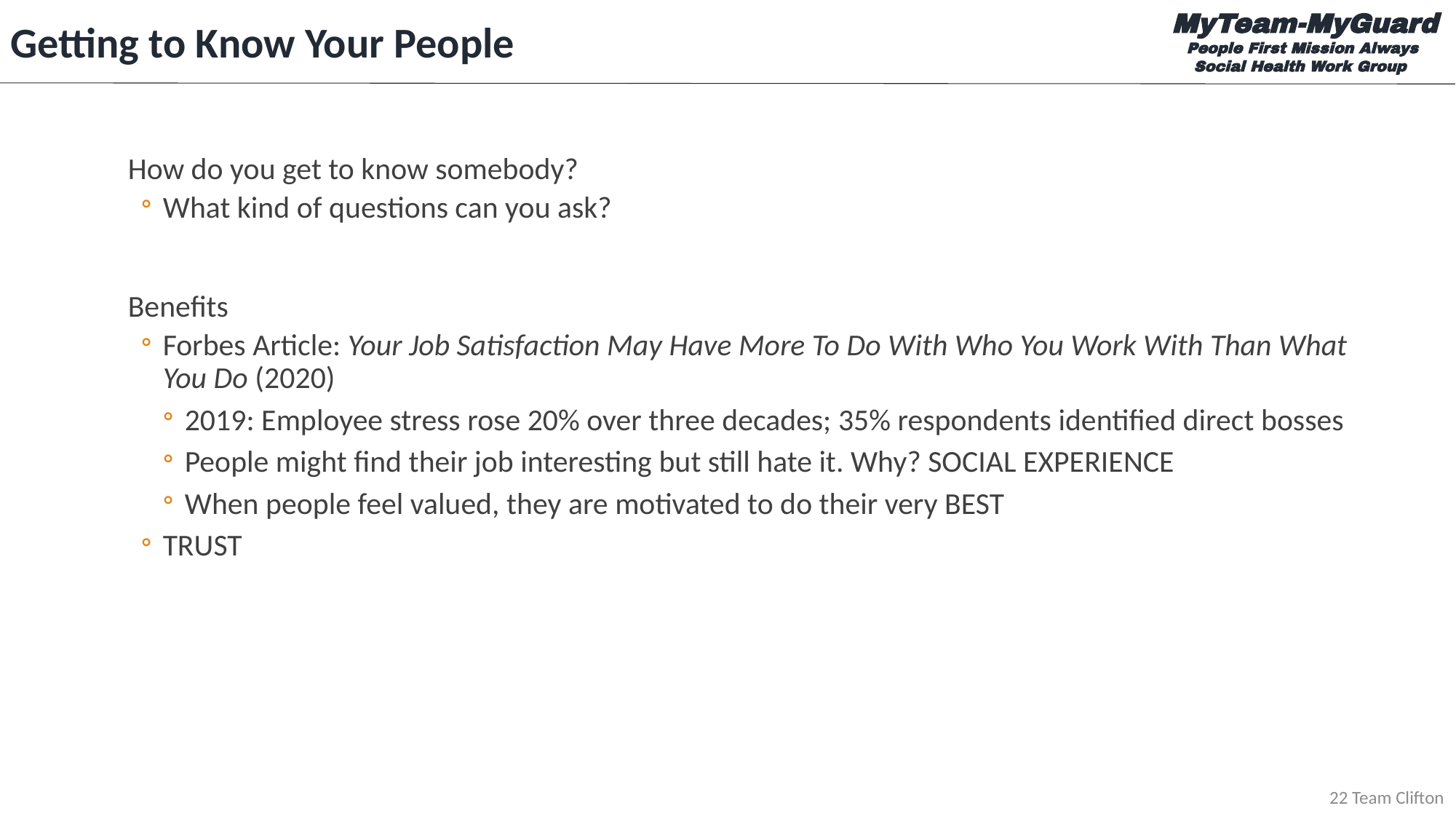

MyTeam-MyGuard
People First Mission Always
Social Health Work Group
Getting to Know Your People
How do you get to know somebody?
What kind of questions can you ask?

Benefits
Forbes Article: Your Job Satisfaction May Have More To Do With Who You Work With Than What You Do (2020)
2019: Employee stress rose 20% over three decades; 35% respondents identified direct bosses
People might find their job interesting but still hate it. Why? SOCIAL EXPERIENCE
When people feel valued, they are motivated to do their very BEST
TRUST
22 Team Clifton
CUI